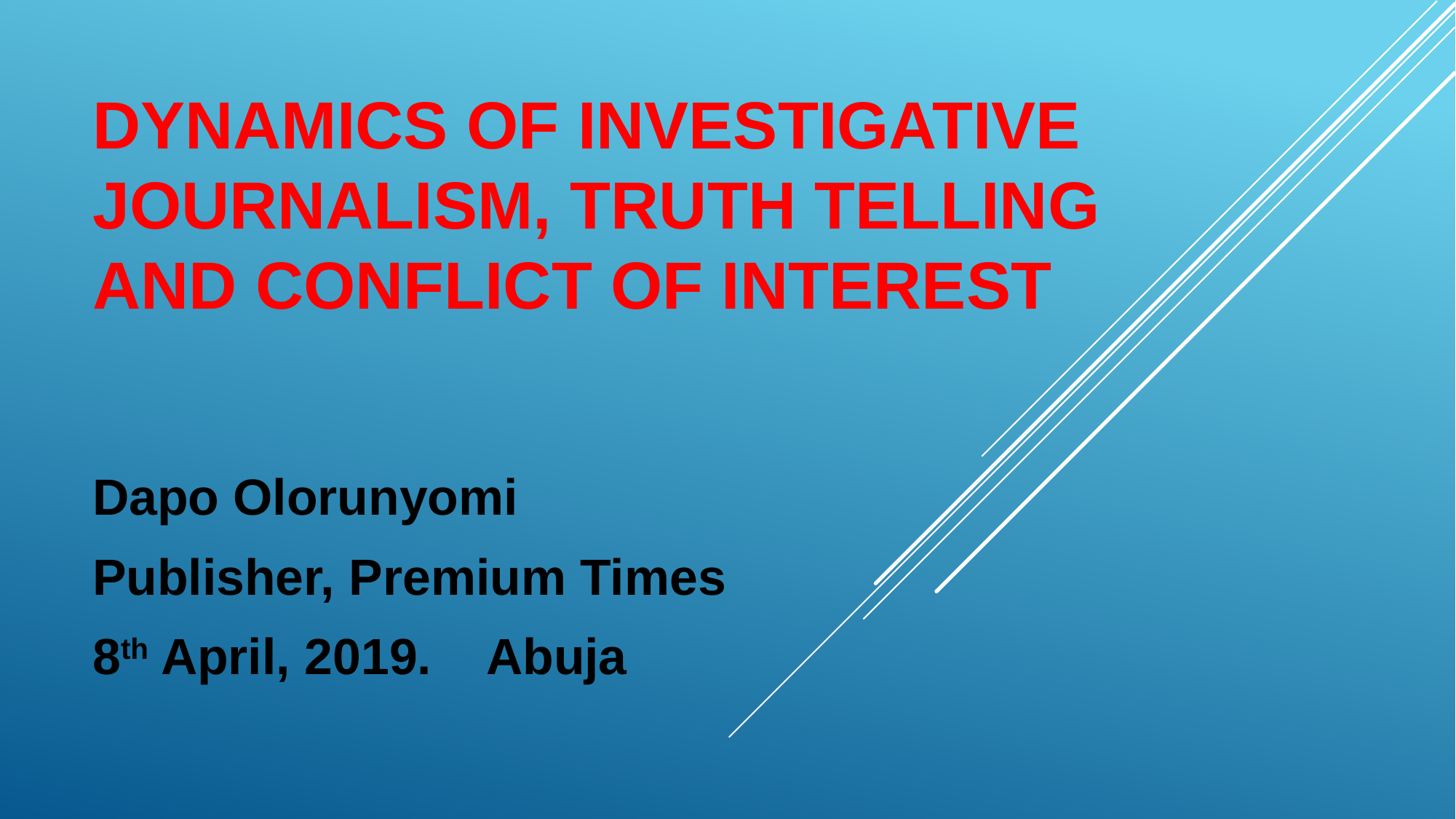

# Dynamics of investigative Journalism, truth telling and conflict of interest
Dapo Olorunyomi
Publisher, Premium Times
8th April, 2019.    Abuja